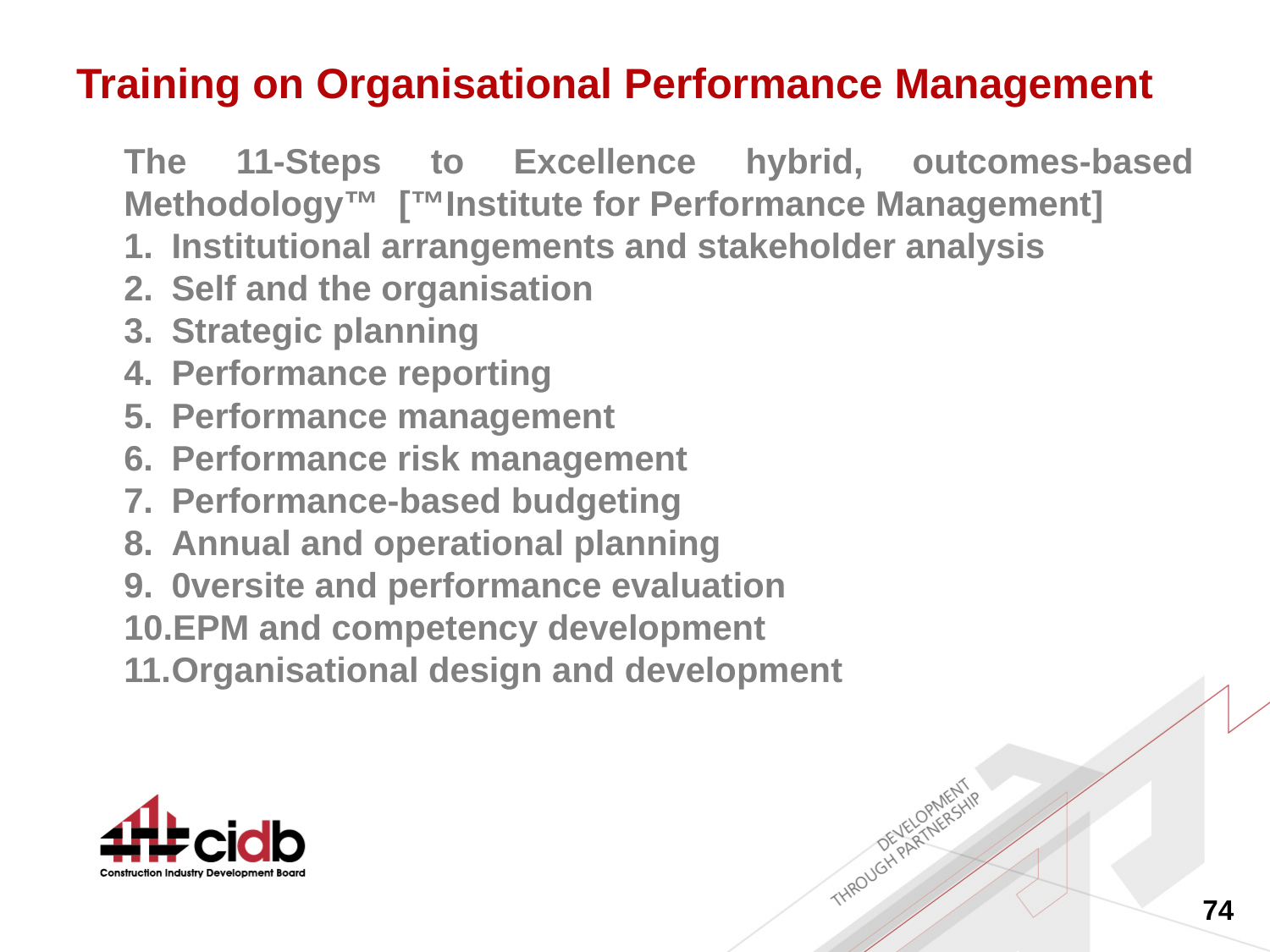

# Training on Organisational Performance Management
The 11-Steps to Excellence hybrid, outcomes-based Methodology™  [™Institute for Performance Management]
Institutional arrangements and stakeholder analysis
Self and the organisation
Strategic planning
Performance reporting
Performance management
Performance risk management
Performance-based budgeting
Annual and operational planning
0versite and performance evaluation
EPM and competency development
Organisational design and development